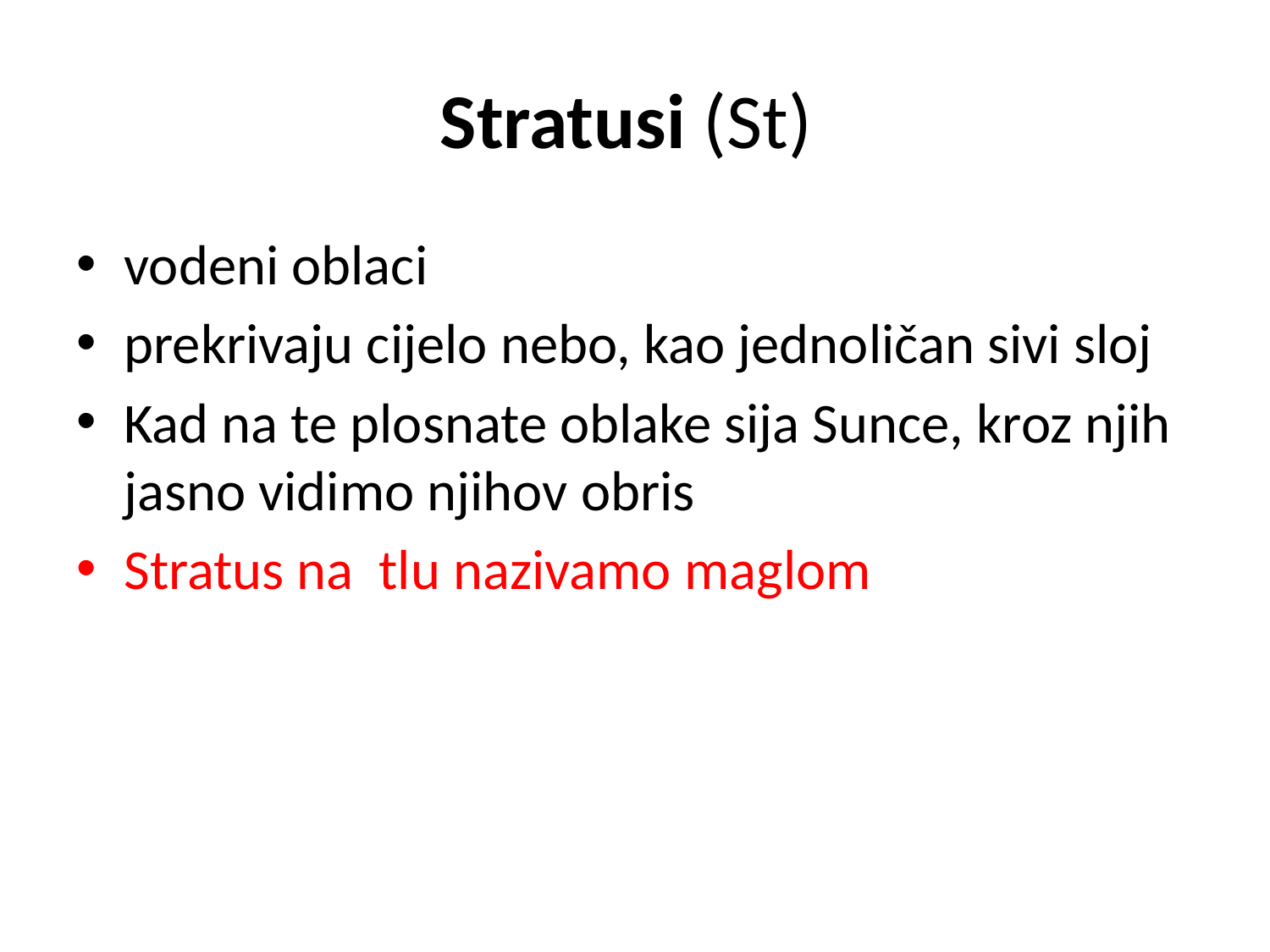

# Stratusi (St)
vodeni oblaci
prekrivaju cijelo nebo, kao jednoličan sivi sloj
Kad na te plosnate oblake sija Sunce, kroz njih jasno vidimo njihov obris
Stratus na  tlu nazivamo maglom